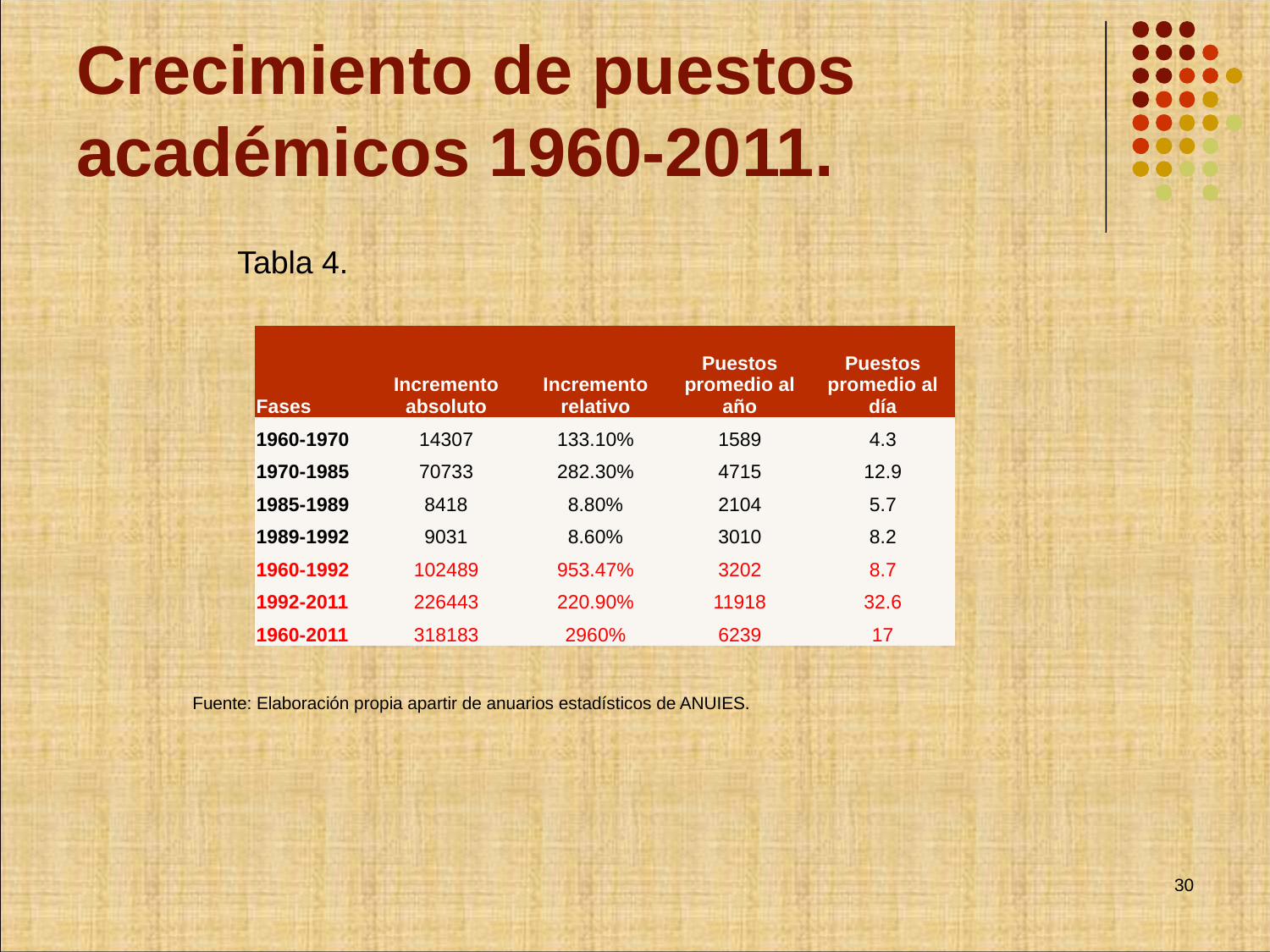

# Crecimiento de puestos académicos 1960-2011.
Tabla 4.
| Fases | Incremento absoluto | Incremento relativo | Puestos promedio al año | Puestos promedio al día |
| --- | --- | --- | --- | --- |
| 1960-1970 | 14307 | 133.10% | 1589 | 4.3 |
| 1970-1985 | 70733 | 282.30% | 4715 | 12.9 |
| 1985-1989 | 8418 | 8.80% | 2104 | 5.7 |
| 1989-1992 | 9031 | 8.60% | 3010 | 8.2 |
| 1960-1992 | 102489 | 953.47% | 3202 | 8.7 |
| 1992-2011 | 226443 | 220.90% | 11918 | 32.6 |
| 1960-2011 | 318183 | 2960% | 6239 | 17 |
Fuente: Elaboración propia apartir de anuarios estadísticos de ANUIES.
30